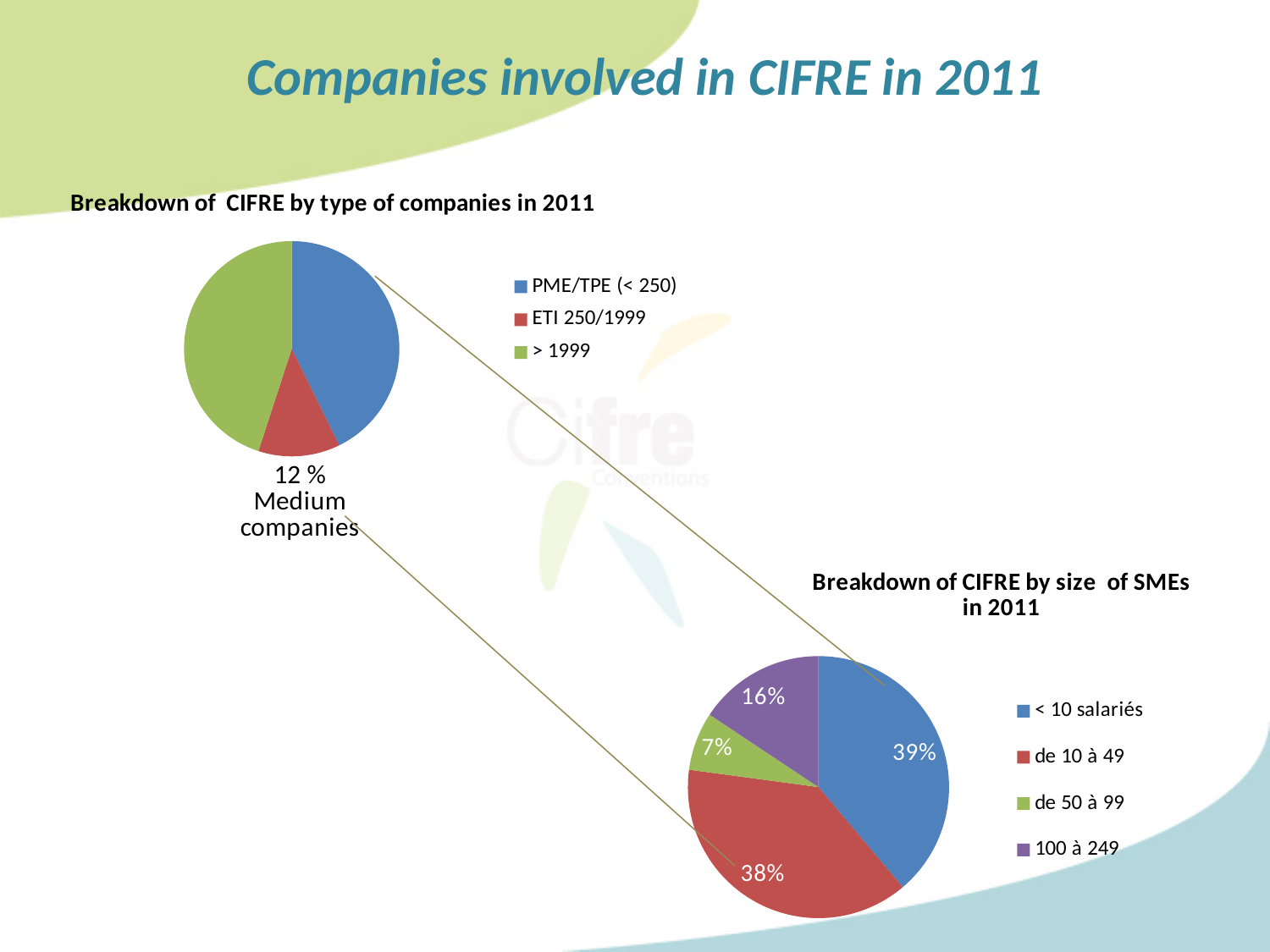

Companies involved in CIFRE in 2011

### Chart: Breakdown of  CIFRE by type of companies in 2011

| Category |  |
|---|---|
| PME/TPE (< 250) | 721.0 |
| ETI 250/1999 | 207.0 |
| > 1999 | 759.0 |

### Chart: Breakdown of CIFRE by size  of SMEs
in 2011

| Category |  |
|---|---|
| < 10 salariés | 280.0 |
| de 10 à 49 | 276.0 |
| de 50 à 99 | 52.0 |
| 100 à 249 | 113.0 |